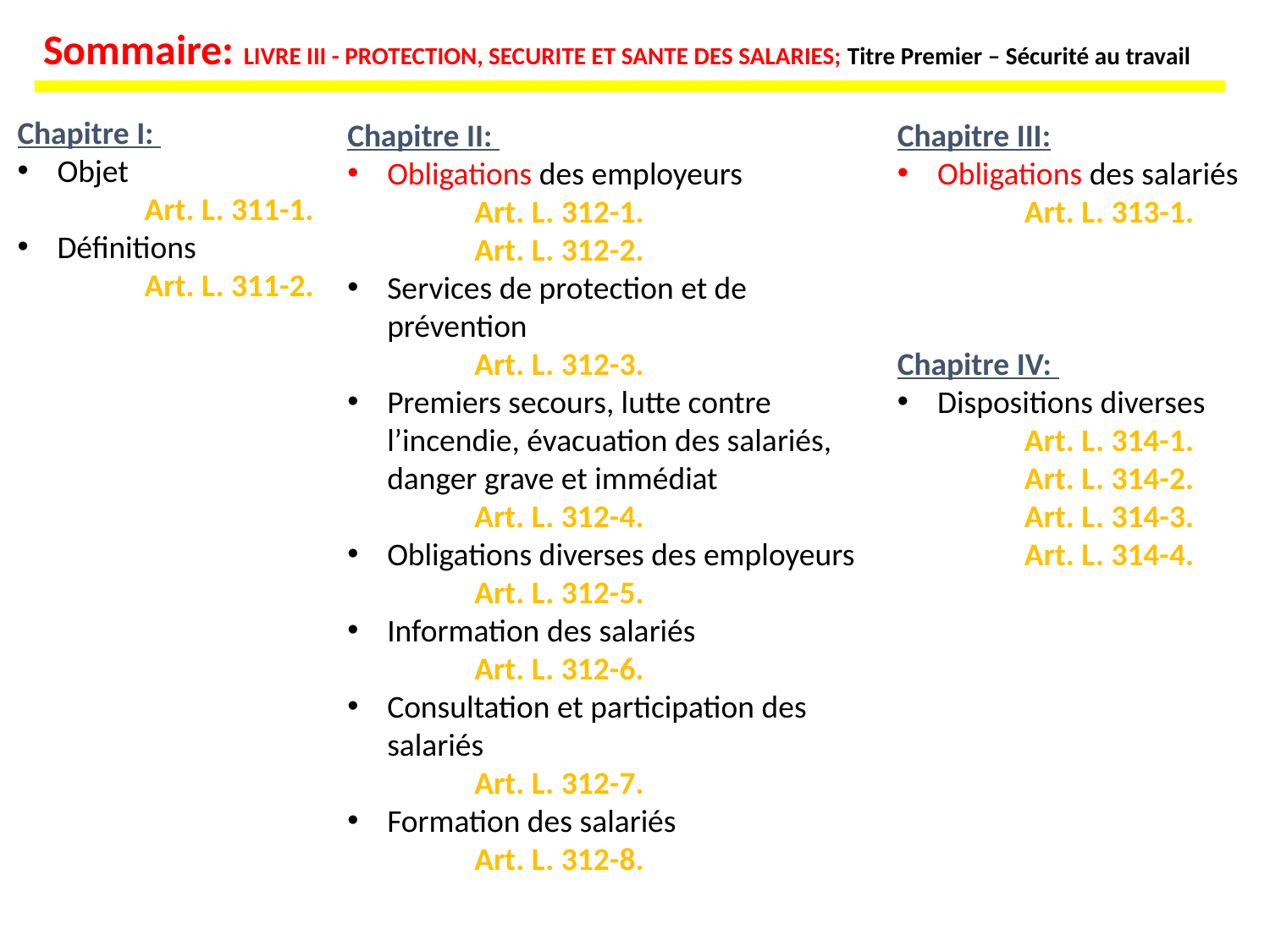

Sommaire: LIVRE III - PROTECTION, SECURITE ET SANTE DES SALARIES; Titre Premier – Sécurité au travail
Chapitre I:
Objet
	Art. L. 311-1.
Définitions
	Art. L. 311-2.

Chapitre II:
Obligations des employeurs
	Art. L. 312-1.
	Art. L. 312-2.
Services de protection et de prévention
	Art. L. 312-3.
Premiers secours, lutte contre l’incendie, évacuation des salariés, danger grave et immédiat
	Art. L. 312-4.
Obligations diverses des employeurs
	Art. L. 312-5.
Information des salariés
	Art. L. 312-6.
Consultation et participation des salariés
	Art. L. 312-7.
Formation des salariés
	Art. L. 312-8.
Chapitre III:
Obligations des salariés
	Art. L. 313-1.

Chapitre IV:
Dispositions diverses
	Art. L. 314-1.
	Art. L. 314-2.
	Art. L. 314-3.
	Art. L. 314-4.